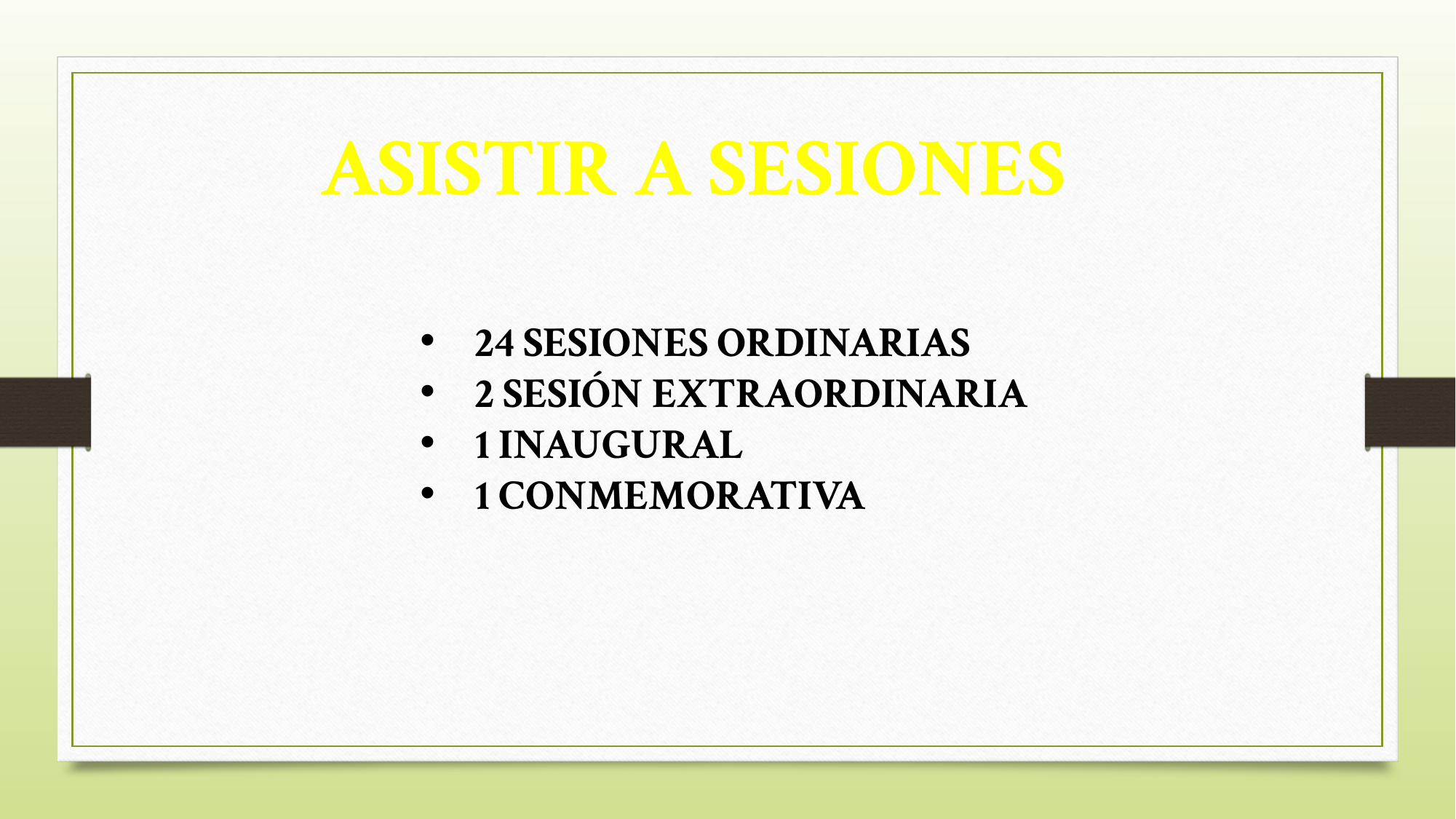

ASISTIR A SESIONES
24 SESIONES ORDINARIAS
2 SESIÓN EXTRAORDINARIA
1 INAUGURAL
1 CONMEMORATIVA